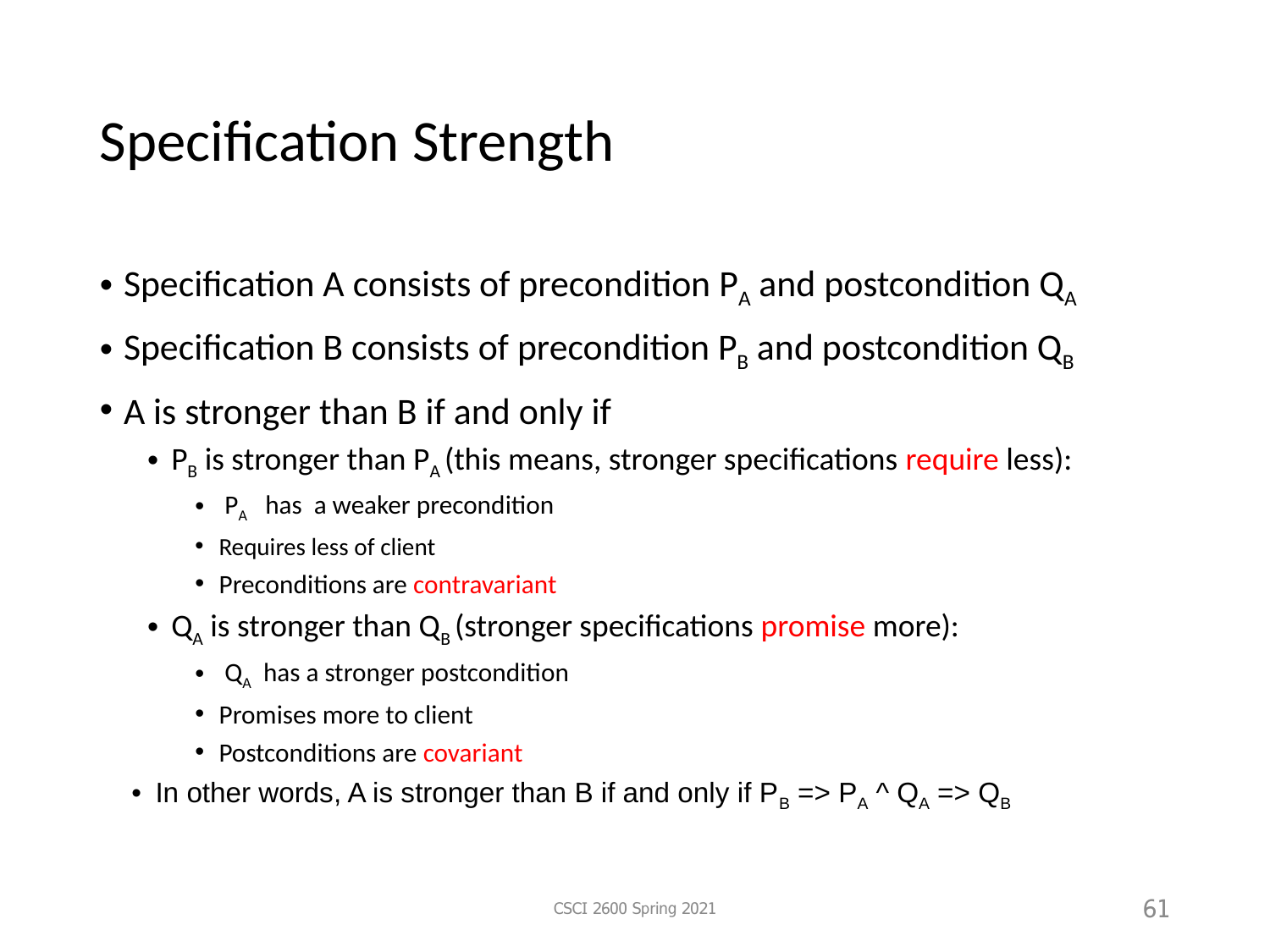

Specification Strength
Specification A consists of precondition PA and postcondition QA
Specification B consists of precondition PB and postcondition QB
A is stronger than B if and only if
PB is stronger than PA (this means, stronger specifications require less):
 PA   has  a weaker precondition
Requires less of client
Preconditions are contravariant
QA is stronger than QB (stronger specifications promise more):
 QA  has a stronger postcondition
Promises more to client
Postconditions are covariant
In other words, A is stronger than B if and only if PB => PA ^ QA => QB

CSCI 2600 Spring 2021
61